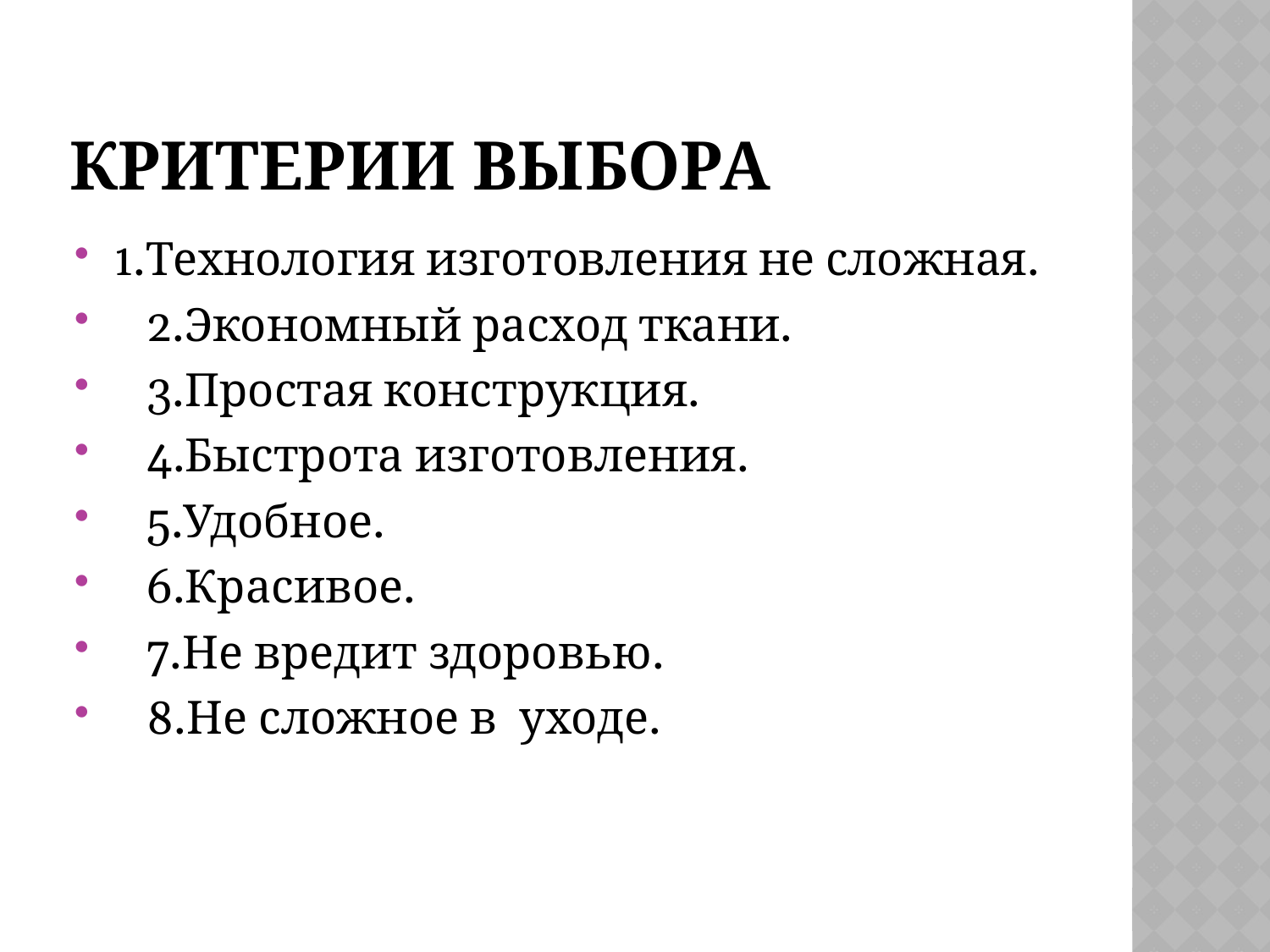

# Критерии выбора
1.Технология изготовления не сложная.
   2.Экономный расход ткани.
   3.Простая конструкция.
   4.Быстрота изготовления.
   5.Удобное.
   6.Красивое.
   7.Не вредит здоровью.
   8.Не сложное в  уходе.